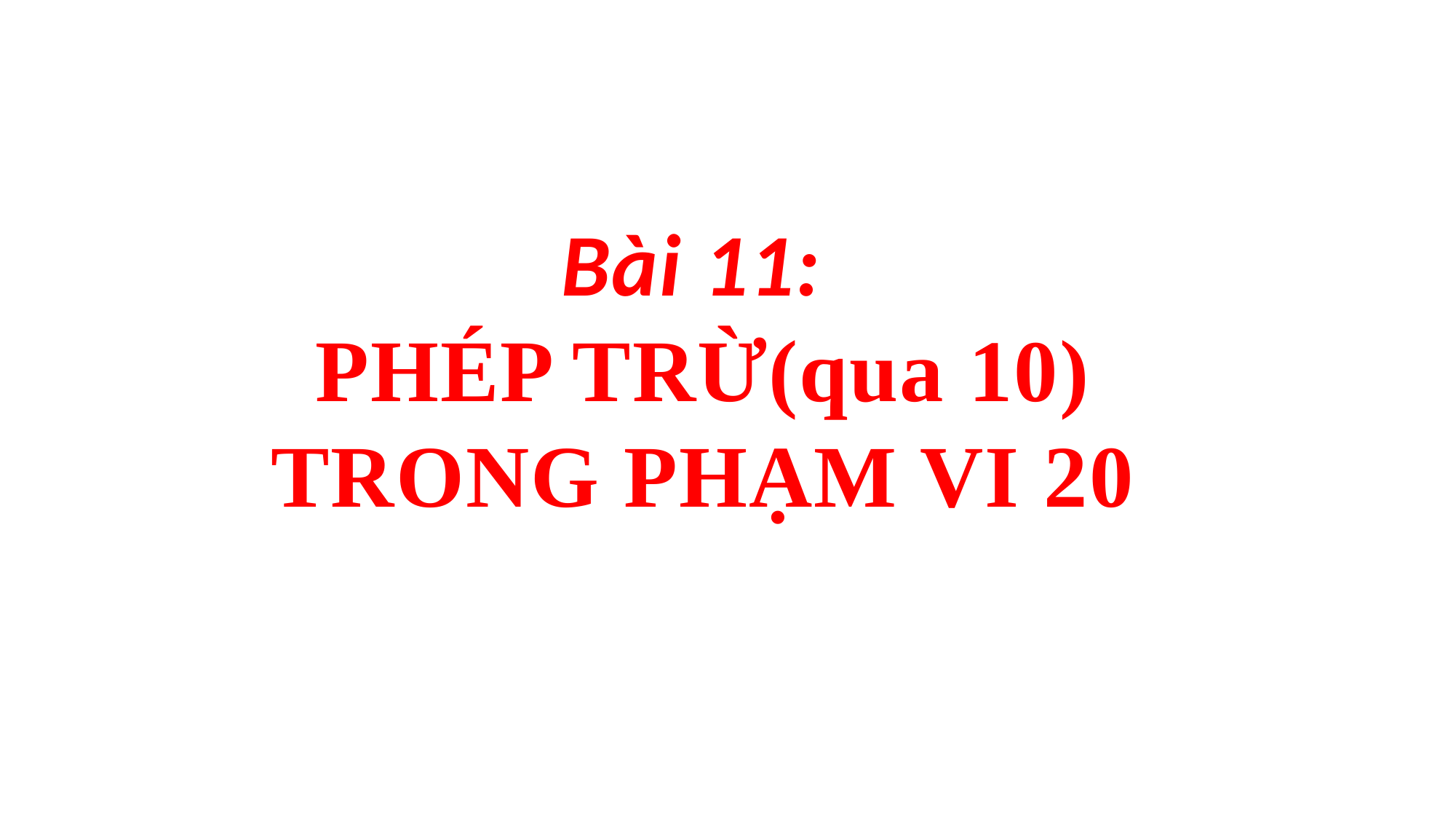

Bài 11:
PHÉP TRỪ(qua 10)
TRONG PHẠM VI 20